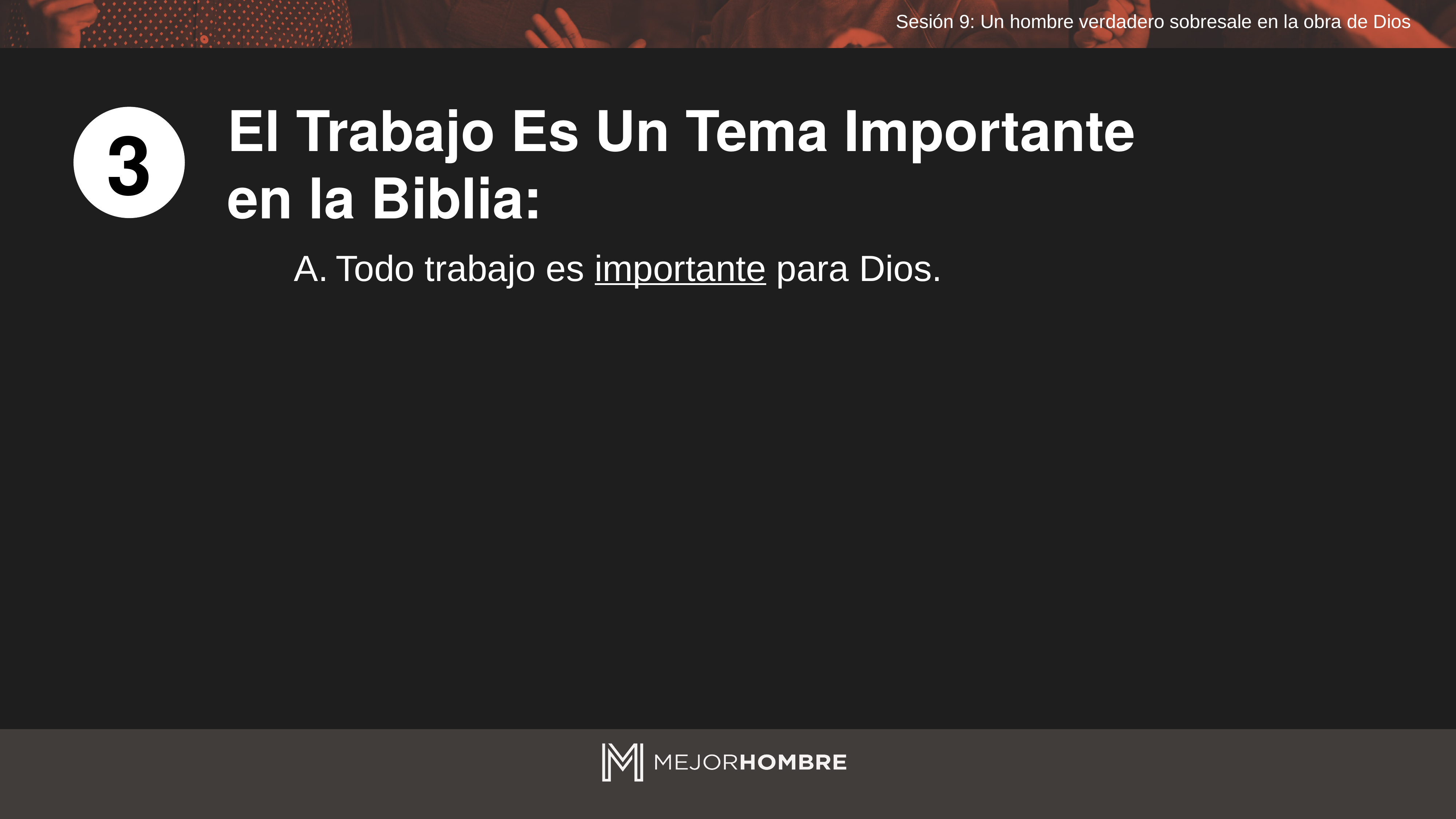

El Trabajo Es Un Tema Importante
en la Biblia:
3
Todo trabajo es importante para Dios.